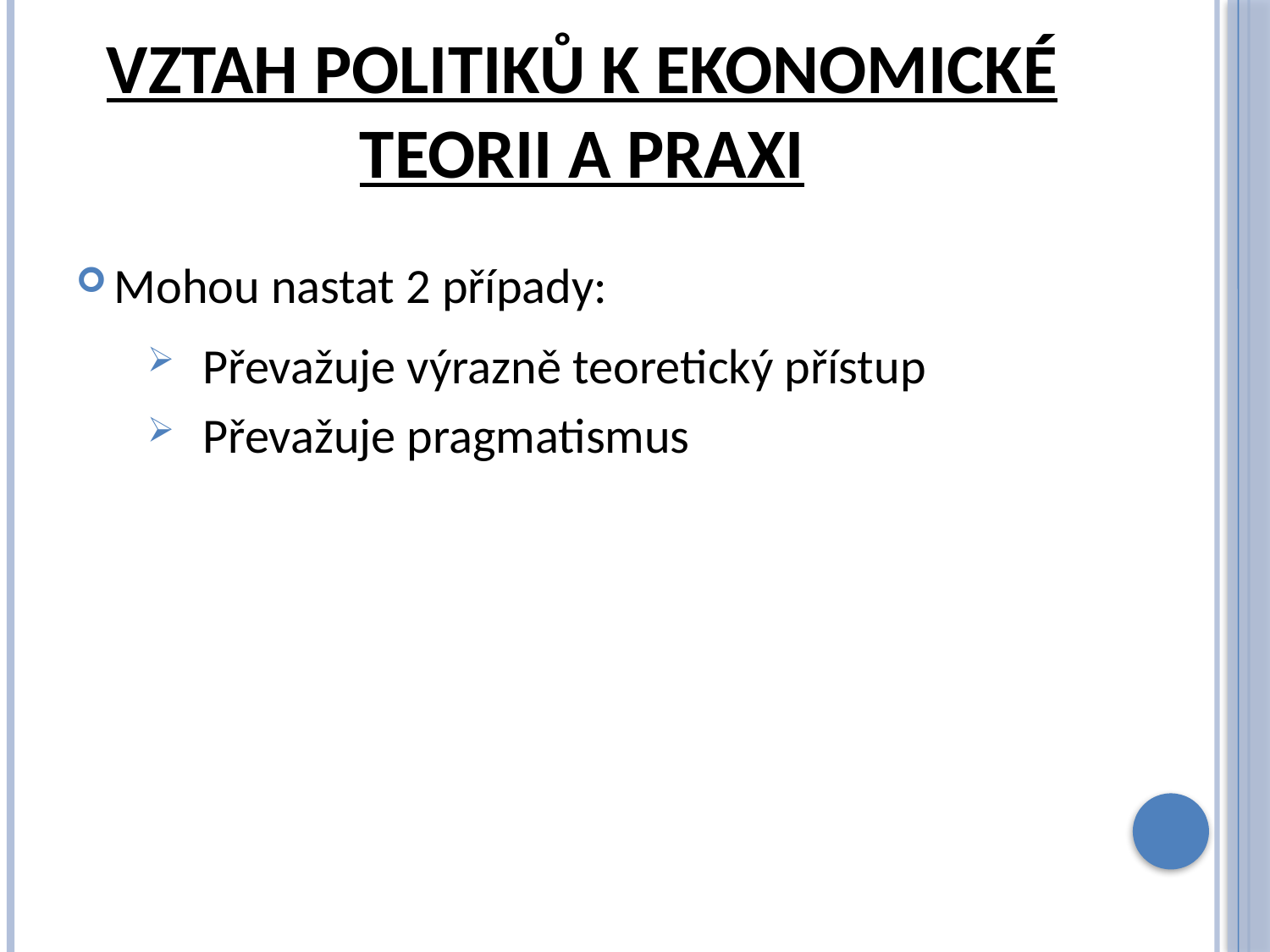

# Vztah politiků k ekonomické teorii a praxi
Mohou nastat 2 případy:
Převažuje výrazně teoretický přístup
Převažuje pragmatismus